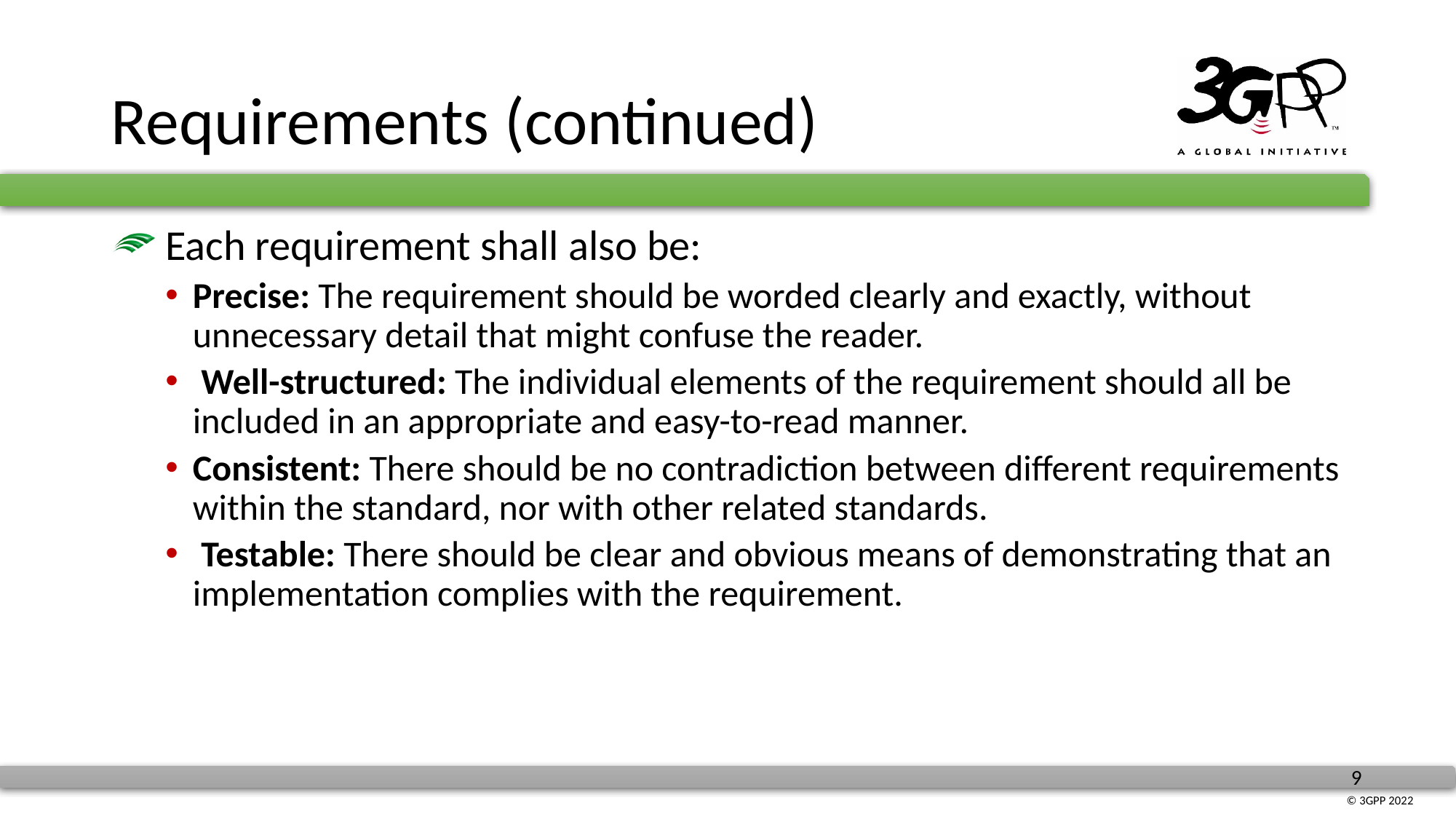

# Requirements (continued)
 Each requirement shall also be:
Precise: The requirement should be worded clearly and exactly, without unnecessary detail that might confuse the reader.
 Well-structured: The individual elements of the requirement should all be included in an appropriate and easy-to-read manner.
Consistent: There should be no contradiction between different requirements within the standard, nor with other related standards.
 Testable: There should be clear and obvious means of demonstrating that an implementation complies with the requirement.